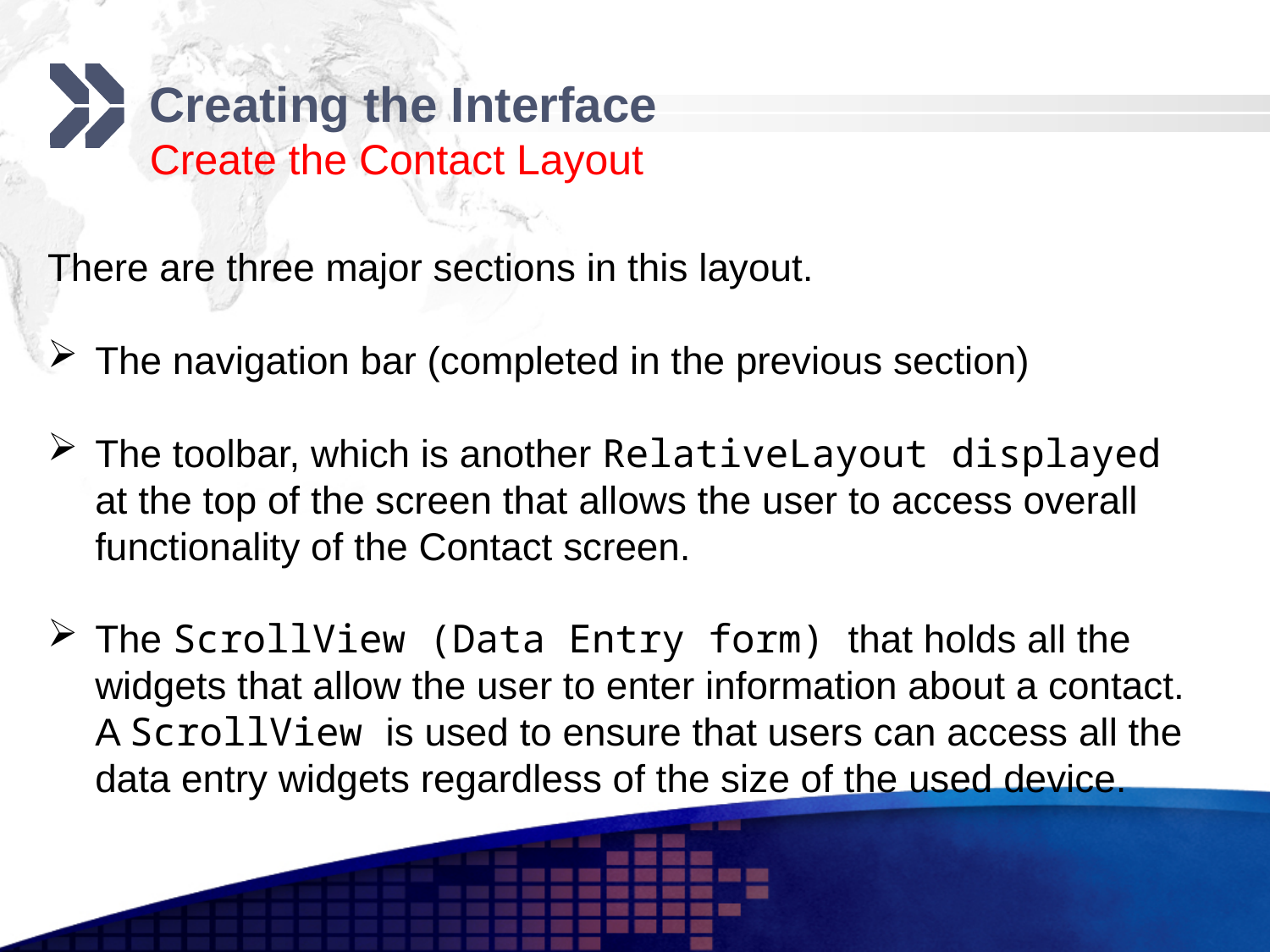

# Creating the Interface Create the Contact Layout
There are three major sections in this layout.

The navigation bar (completed in the previous section)

The toolbar, which is another RelativeLayout displayed at the top of the screen that allows the user to access overall functionality of the Contact screen.

The ScrollView (Data Entry form) that holds all the widgets that allow the user to enter information about a contact. A ScrollView is used to ensure that users can access all the data entry widgets regardless of the size of the used device.